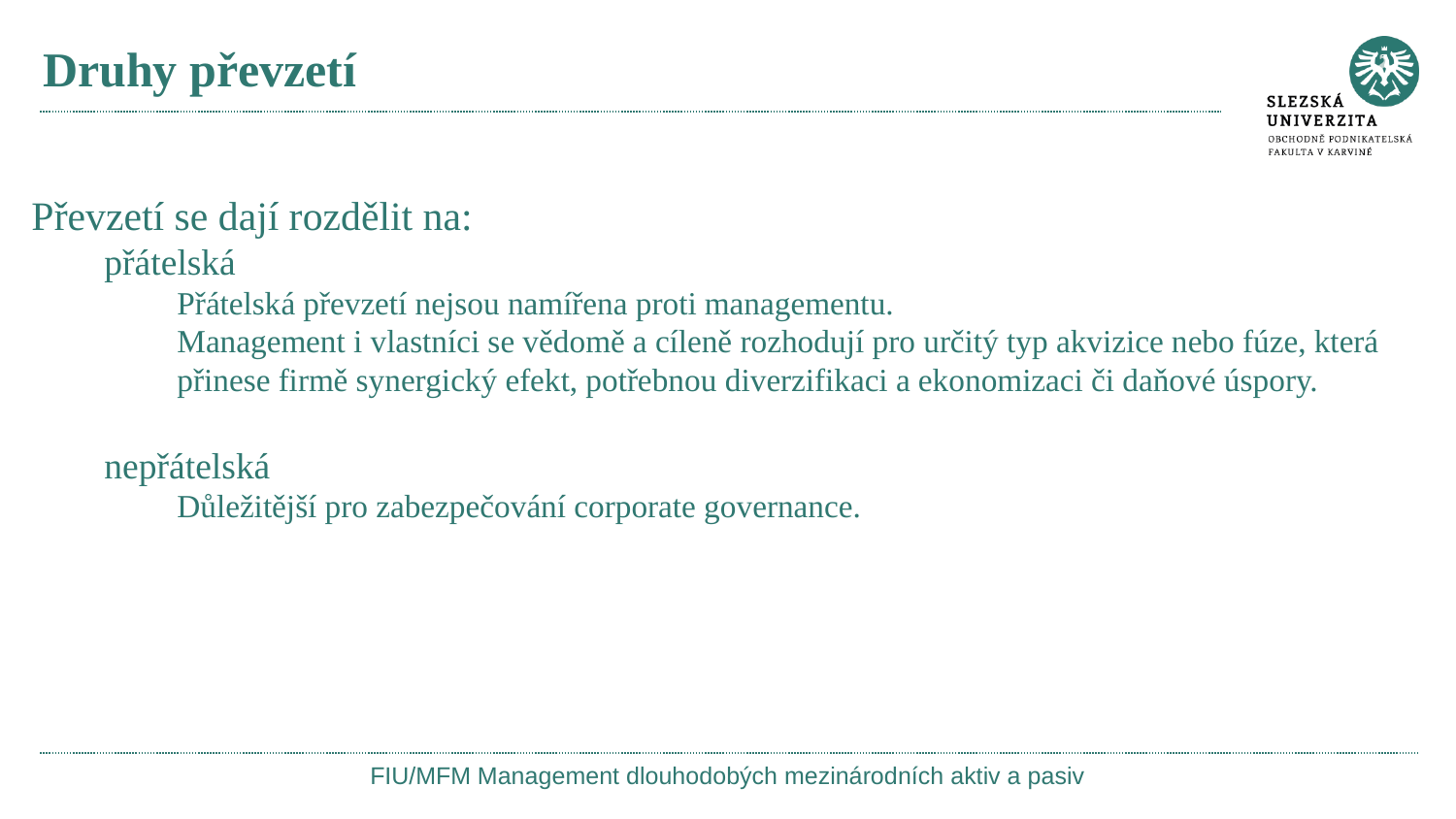

# Druhy převzetí

Převzetí se dají rozdělit na:
přátelská
Přátelská převzetí nejsou namířena proti managementu.
Management i vlastníci se vědomě a cíleně rozhodují pro určitý typ akvizice nebo fúze, která přinese firmě synergický efekt, potřebnou diverzifikaci a ekonomizaci či daňové úspory.

nepřátelská
Důležitější pro zabezpečování corporate governance.
FIU/MFM Management dlouhodobých mezinárodních aktiv a pasiv